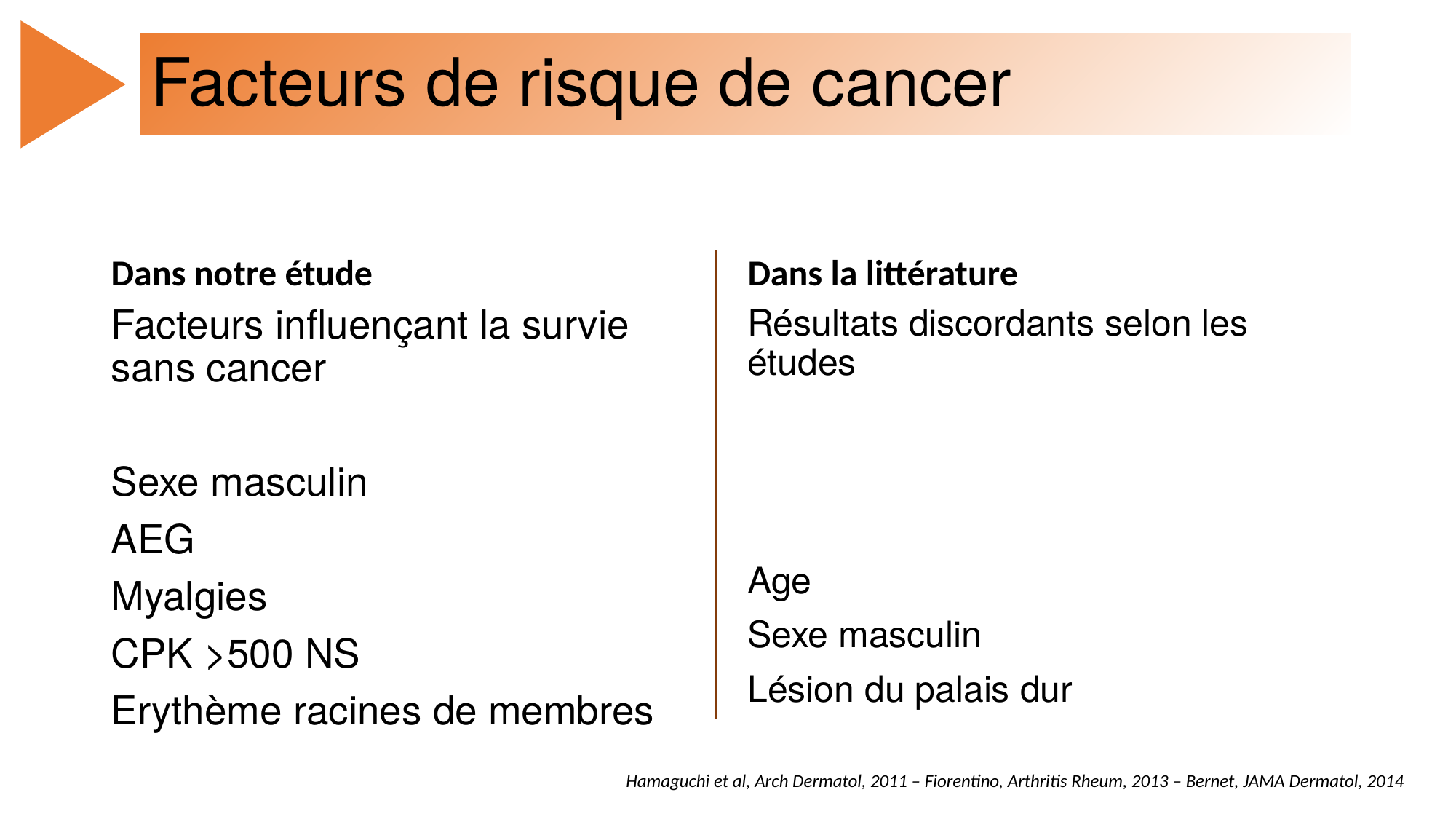

Facteurs de risque de cancer
Dans notre étude
Dans la littérature
Facteurs influençant la survie sans cancer

Sexe masculin
AEG
Myalgies
CPK >500 NS
Erythème racines de membres

Résultats discordants selon les études

Age
Sexe masculin
Lésion du palais dur

Hamaguchi et al, Arch Dermatol, 2011 – Fiorentino, Arthritis Rheum, 2013 – Bernet, JAMA Dermatol, 2014